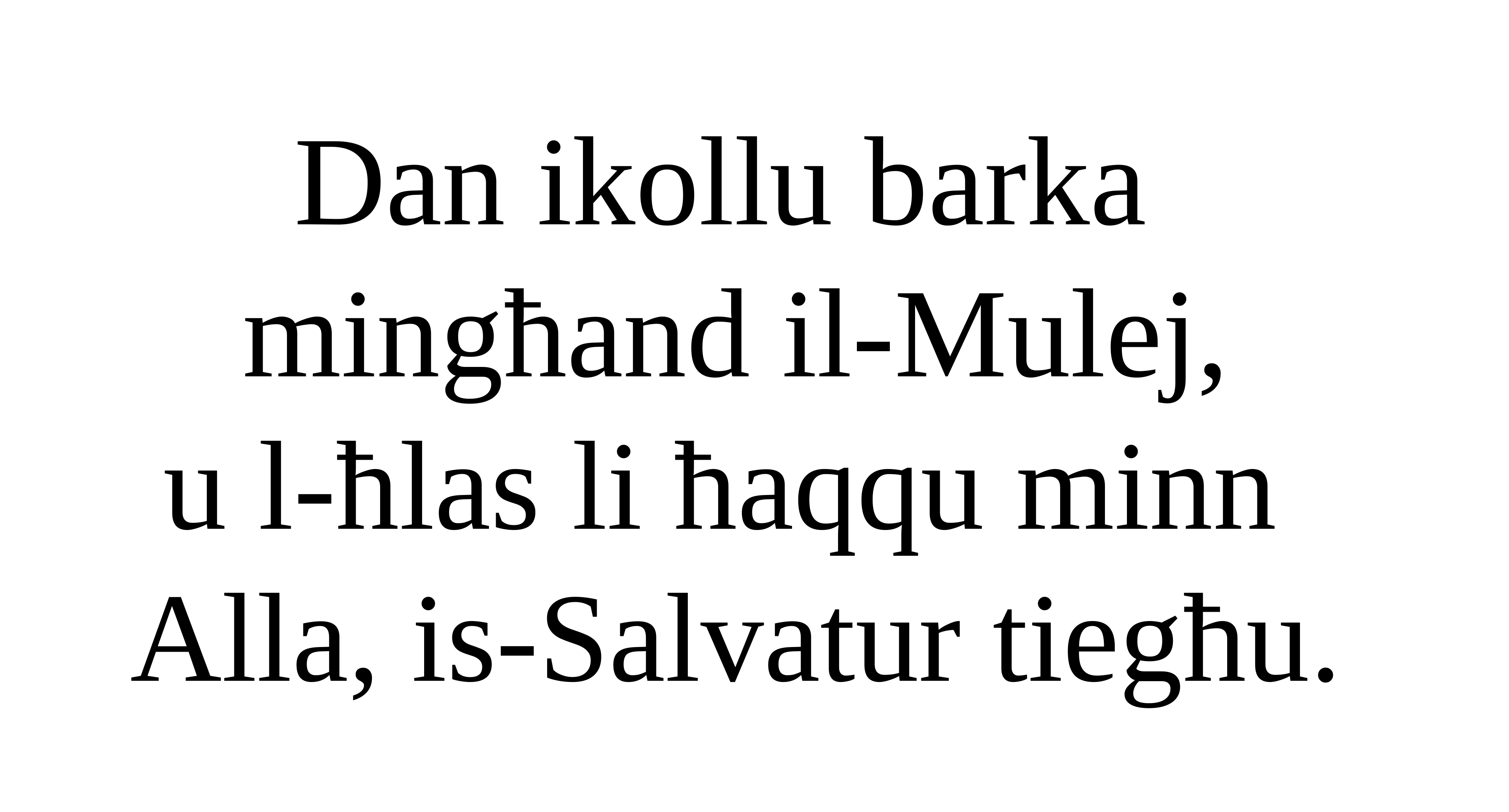

Dan ikollu barka
mingħand il-Mulej,
u l-ħlas li ħaqqu minn
Alla, is-Salvatur tiegħu.